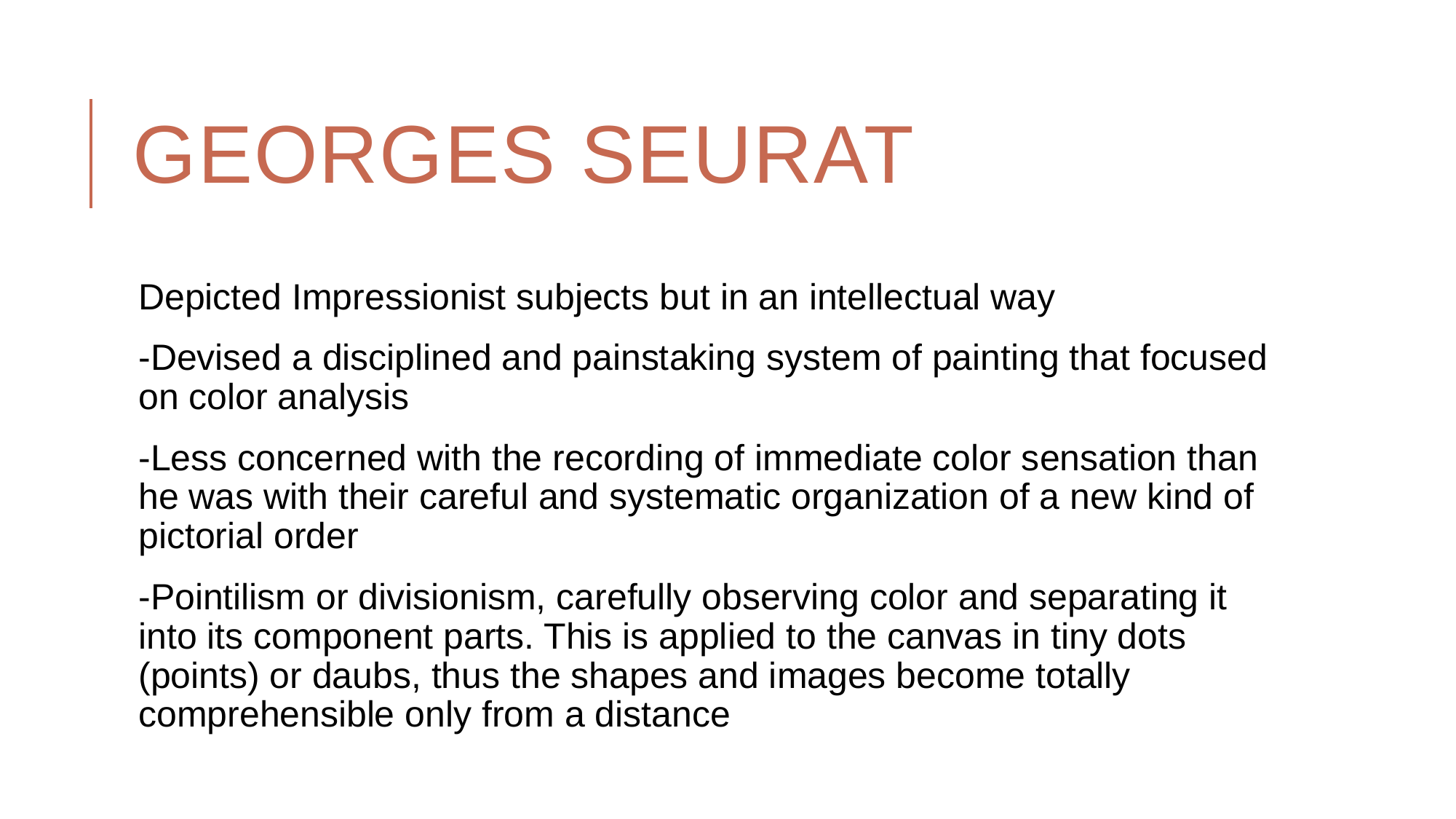

# Georges Seurat
Depicted Impressionist subjects but in an intellectual way
-Devised a disciplined and painstaking system of painting that focused on color analysis
-Less concerned with the recording of immediate color sensation than he was with their careful and systematic organization of a new kind of pictorial order
-Pointilism or divisionism, carefully observing color and separating it into its component parts. This is applied to the canvas in tiny dots (points) or daubs, thus the shapes and images become totally comprehensible only from a distance